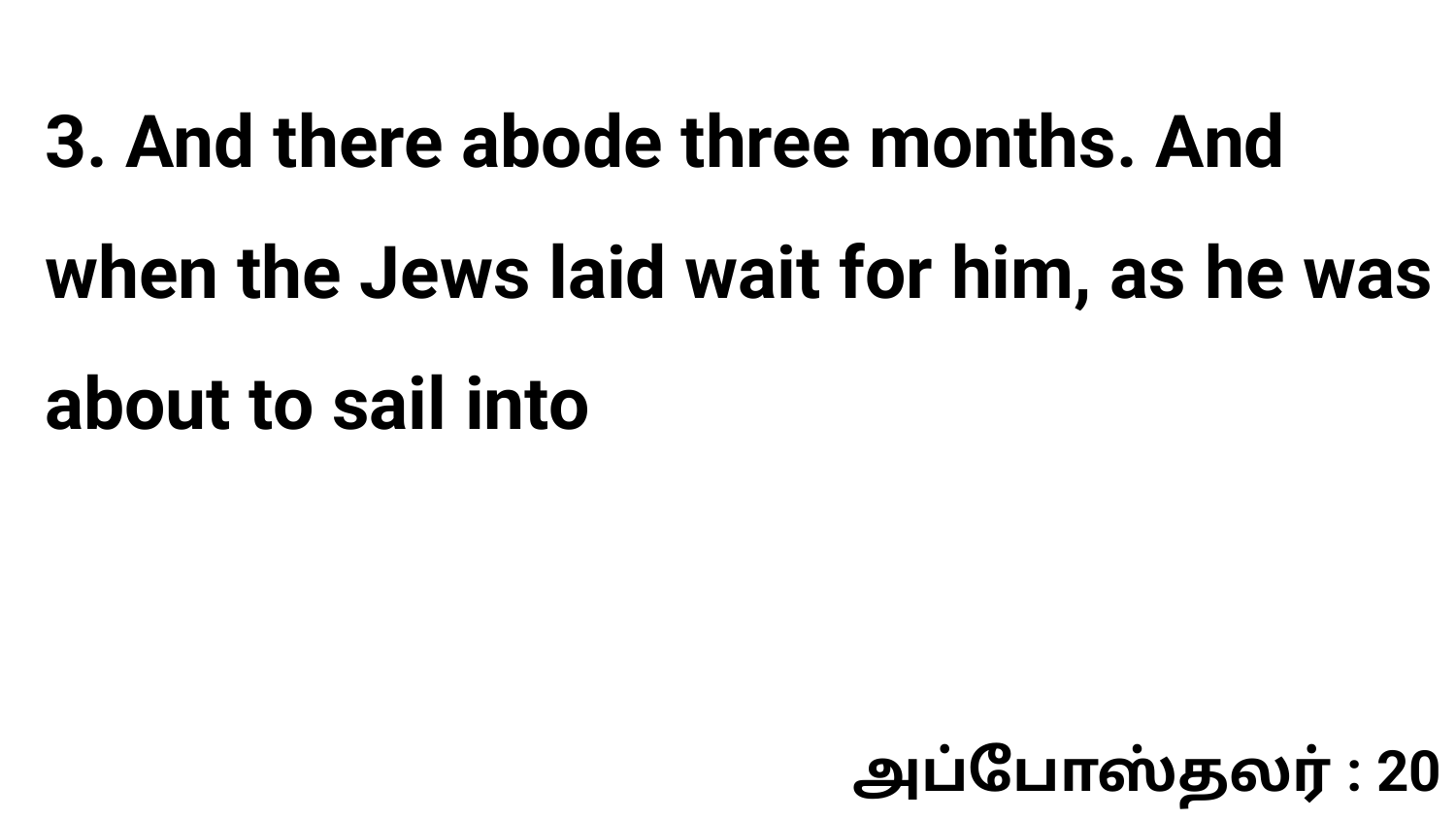

3. And there abode three months. And when the Jews laid wait for him, as he was about to sail into
அப்போஸ்தலர் : 20